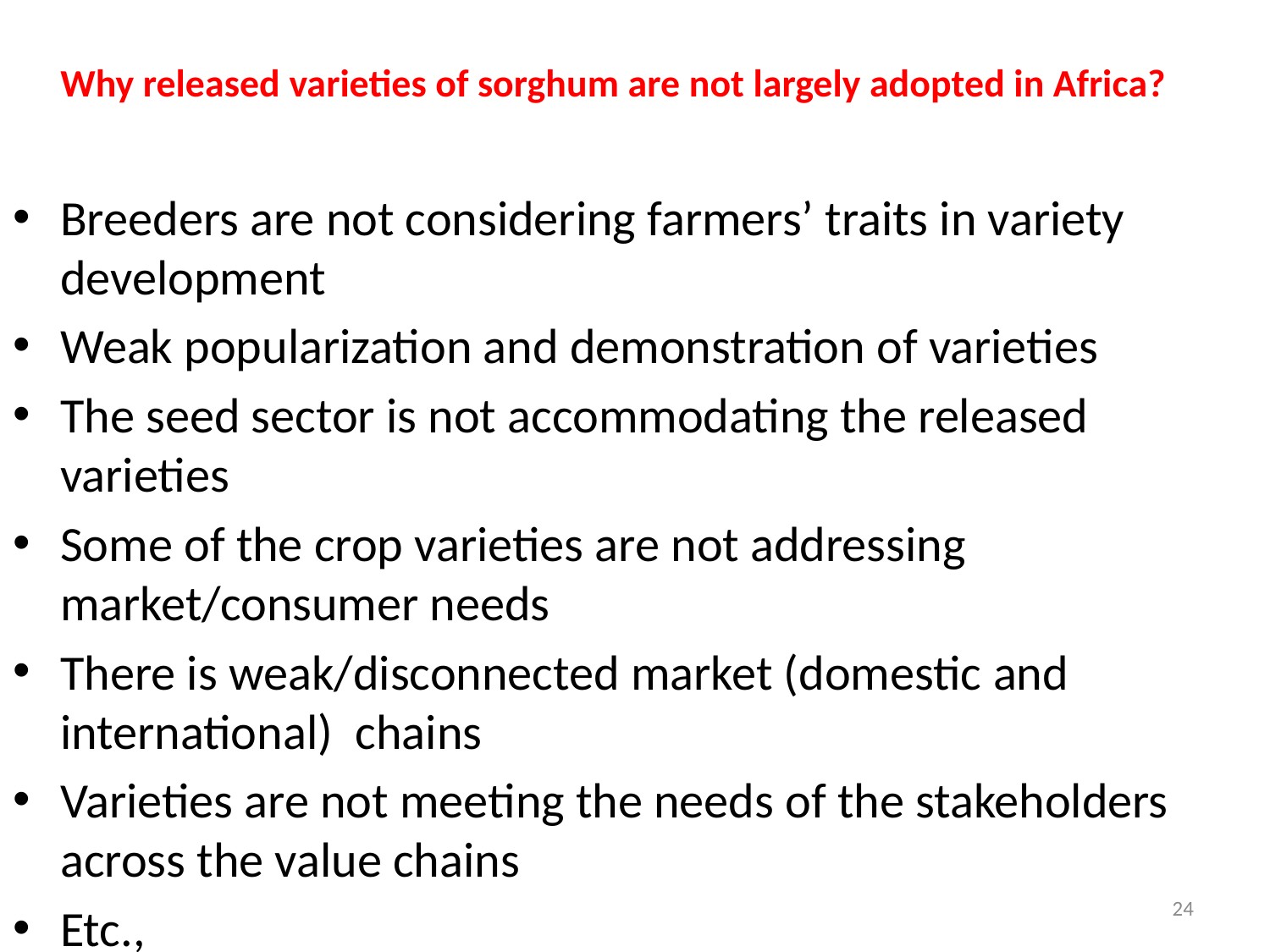

# Why released varieties of sorghum are not largely adopted in Africa?
Breeders are not considering farmers’ traits in variety development
Weak popularization and demonstration of varieties
The seed sector is not accommodating the released varieties
Some of the crop varieties are not addressing market/consumer needs
There is weak/disconnected market (domestic and international)  chains
Varieties are not meeting the needs of the stakeholders across the value chains
Etc.,

24